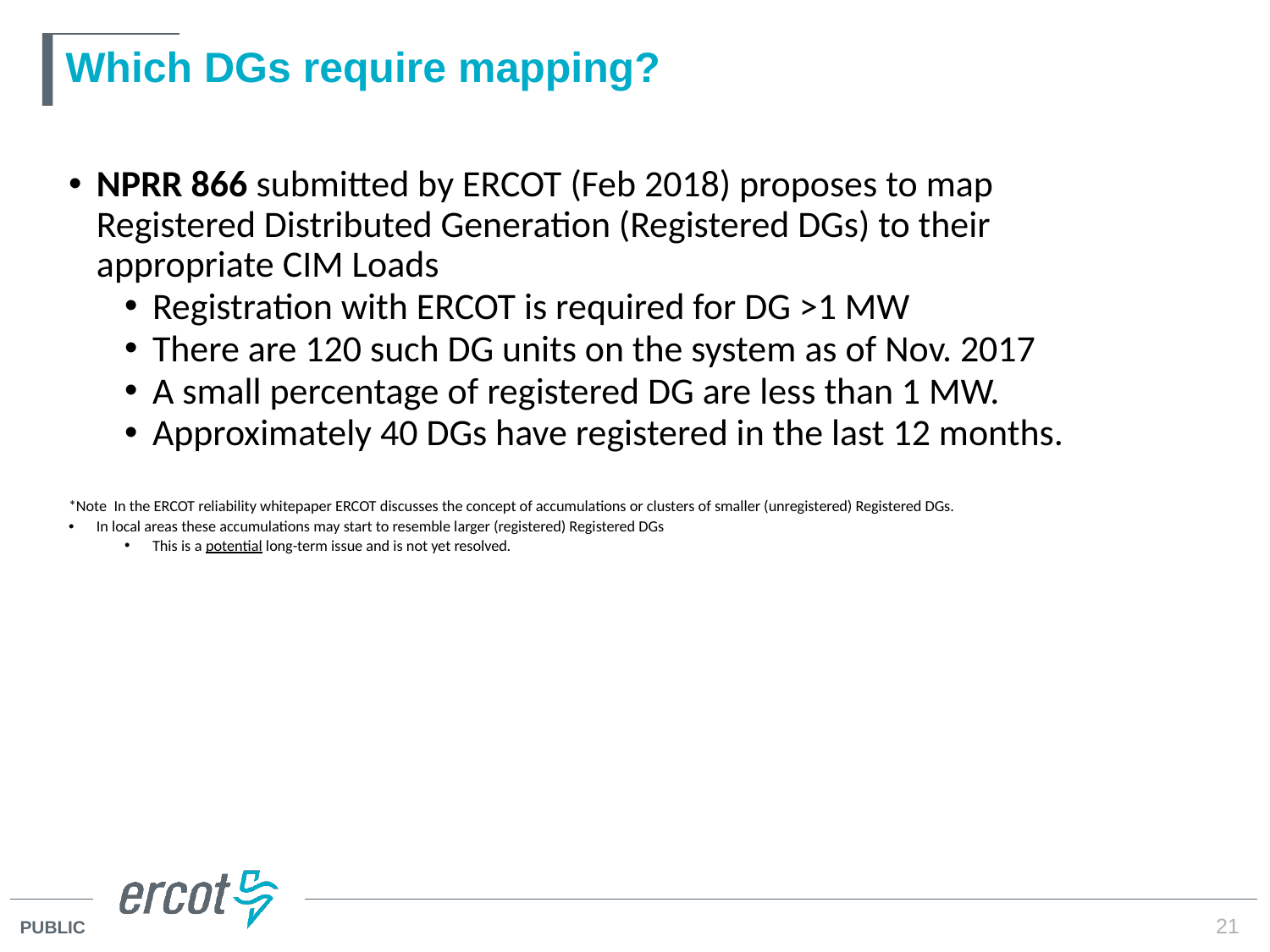

# Which DGs require mapping?
NPRR 866 submitted by ERCOT (Feb 2018) proposes to map Registered Distributed Generation (Registered DGs) to their appropriate CIM Loads
Registration with ERCOT is required for DG >1 MW
There are 120 such DG units on the system as of Nov. 2017
A small percentage of registered DG are less than 1 MW.
Approximately 40 DGs have registered in the last 12 months.

*Note  In the ERCOT reliability whitepaper ERCOT discusses the concept of accumulations or clusters of smaller (unregistered) Registered DGs.
In local areas these accumulations may start to resemble larger (registered) Registered DGs
This is a potential long-term issue and is not yet resolved.

21